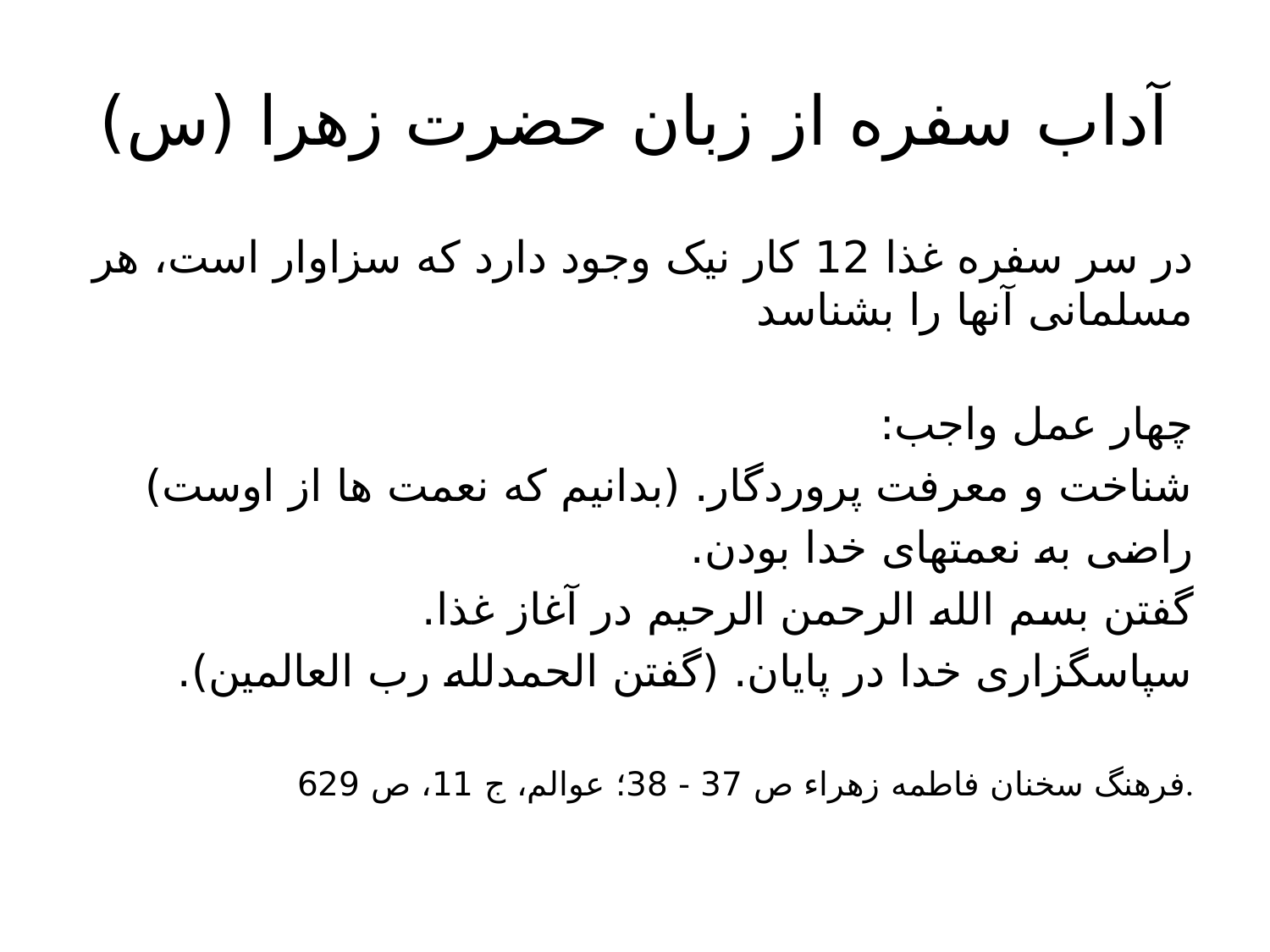

# آداب سفره از زبان حضرت زهرا (س)
در سر سفره غذا 12 کار نیک وجود دارد که سزاوار است، هر مسلمانی آنها را بشناسد
چهار عمل واجب:
شناخت و معرفت پروردگار. (بدانیم که نعمت ها از اوست)
راضی به نعمتهای خدا بودن.
گفتن بسم الله الرحمن الرحیم در آغاز غذا.
سپاسگزاری خدا در پایان. (گفتن الحمدلله رب العالمین).

فرهنگ سخنان فاطمه زهراء ص 37 - 38؛ عوالم، ج 11، ص 629.